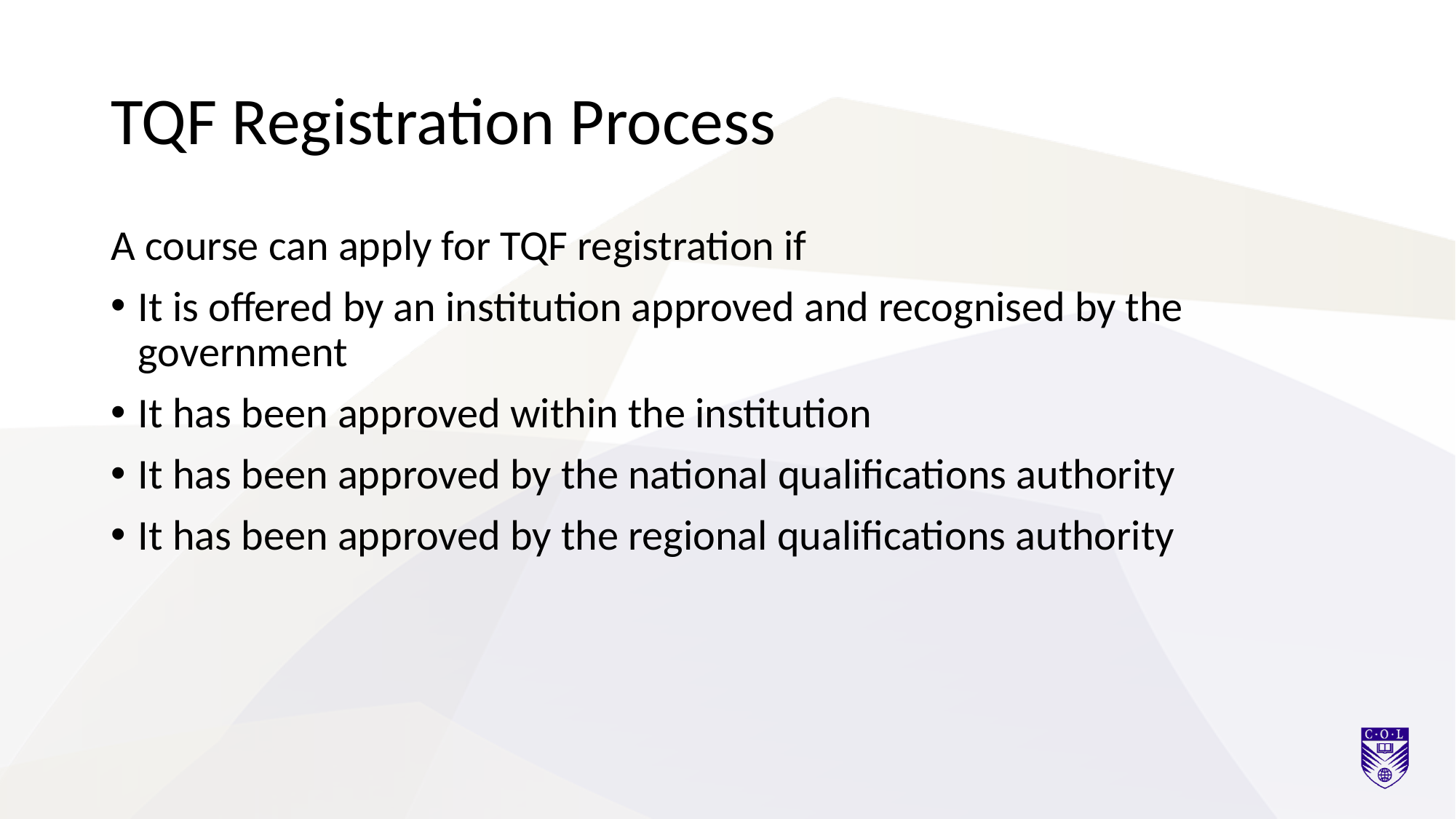

# TQF Registration Process
A course can apply for TQF registration if
It is offered by an institution approved and recognised by the government
It has been approved within the institution
It has been approved by the national qualifications authority
It has been approved by the regional qualifications authority